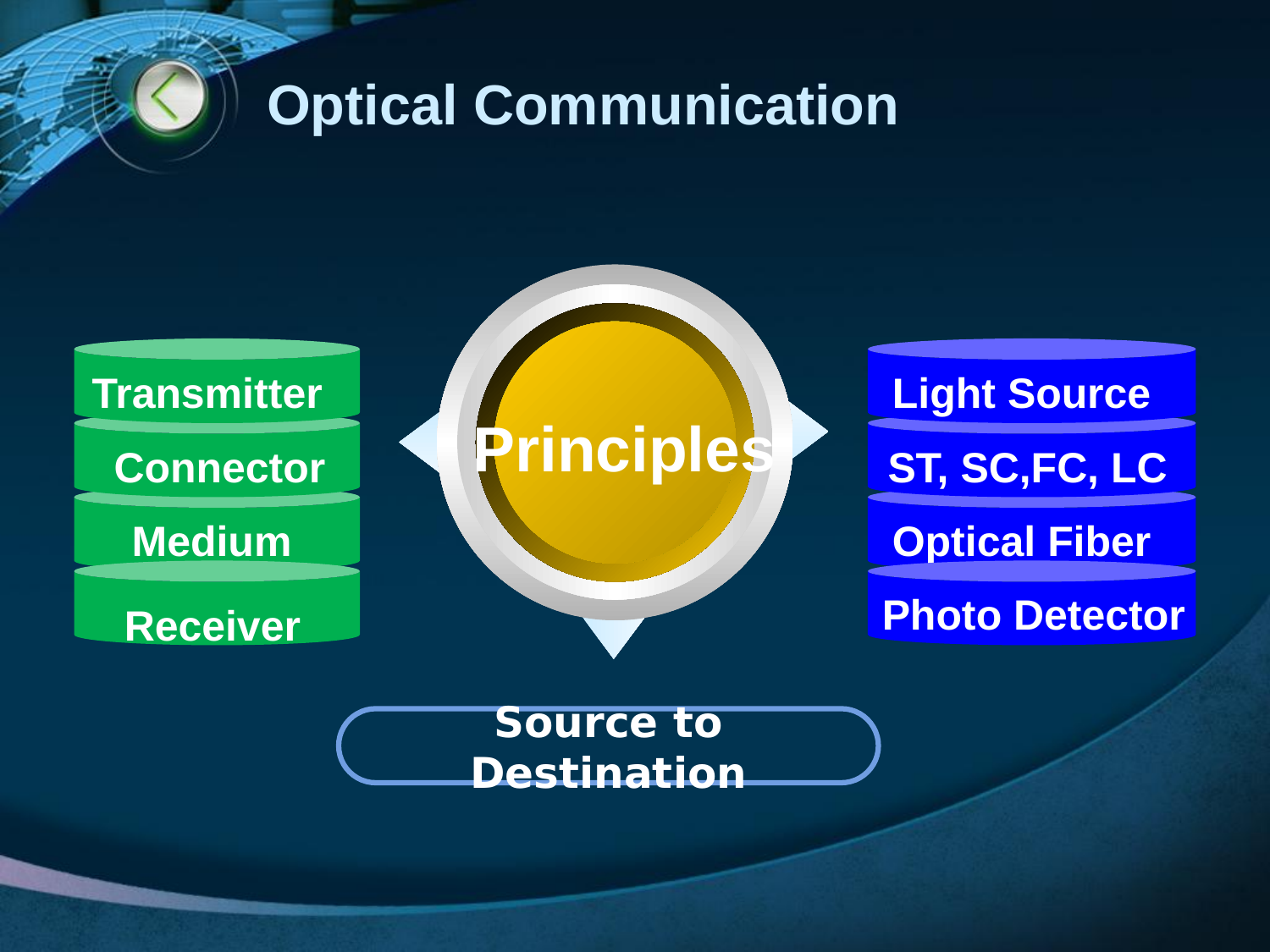

# Optical Communication

Transmitter
Light Source

Principles

Connector
ST, SC,FC, LC

Medium
Optical Fiber

Photo Detector
Receiver
Source to Destination